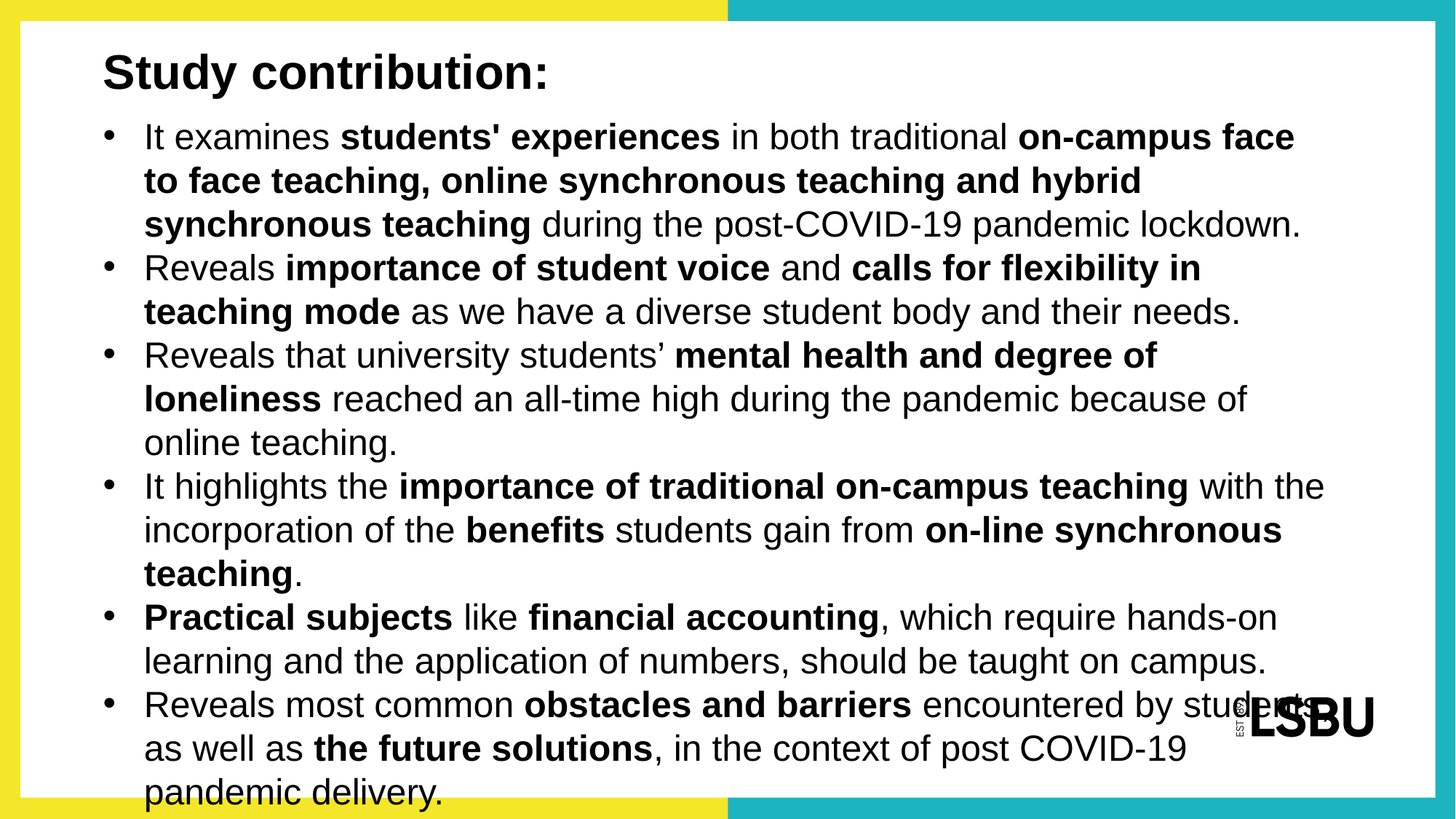

Study contribution:

It examines students' experiences in both traditional on-campus face to face teaching, online synchronous teaching and hybrid synchronous teaching during the post-COVID-19 pandemic lockdown.
Reveals importance of student voice and calls for flexibility in teaching mode as we have a diverse student body and their needs.
Reveals that university students’ mental health and degree of loneliness reached an all-time high during the pandemic because of online teaching.
It highlights the importance of traditional on-campus teaching with the incorporation of the benefits students gain from on-line synchronous teaching.
Practical subjects like financial accounting, which require hands-on learning and the application of numbers, should be taught on campus.
Reveals most common obstacles and barriers encountered by students, as well as the future solutions, in the context of post COVID-19 pandemic delivery.